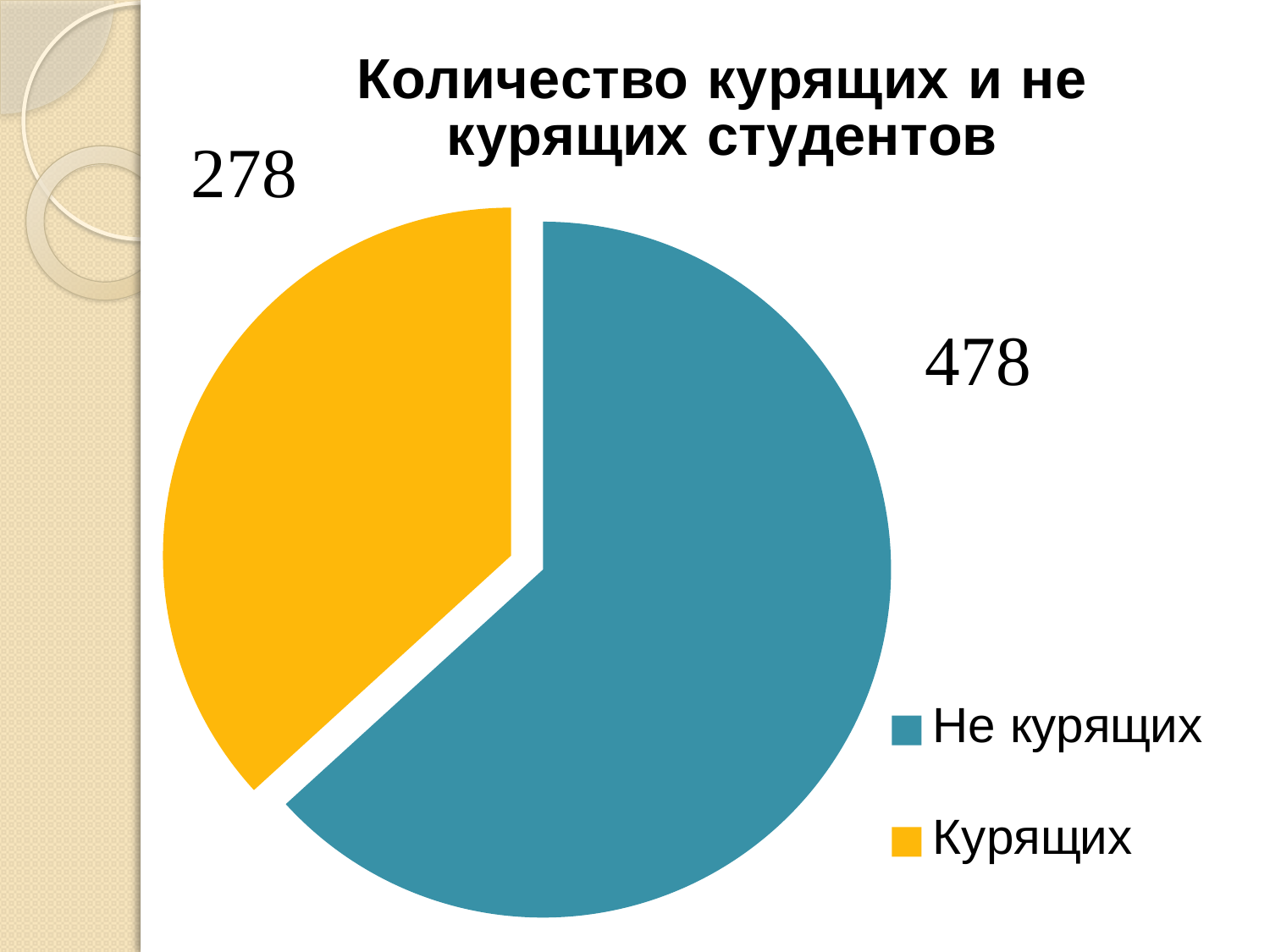

### Chart: Количество курящих и не курящих студентов

| Category | Процент курящих и не курящих студентов |
|---|---|
| Не курящих | 478.0 |
| Курящих | 278.0 |